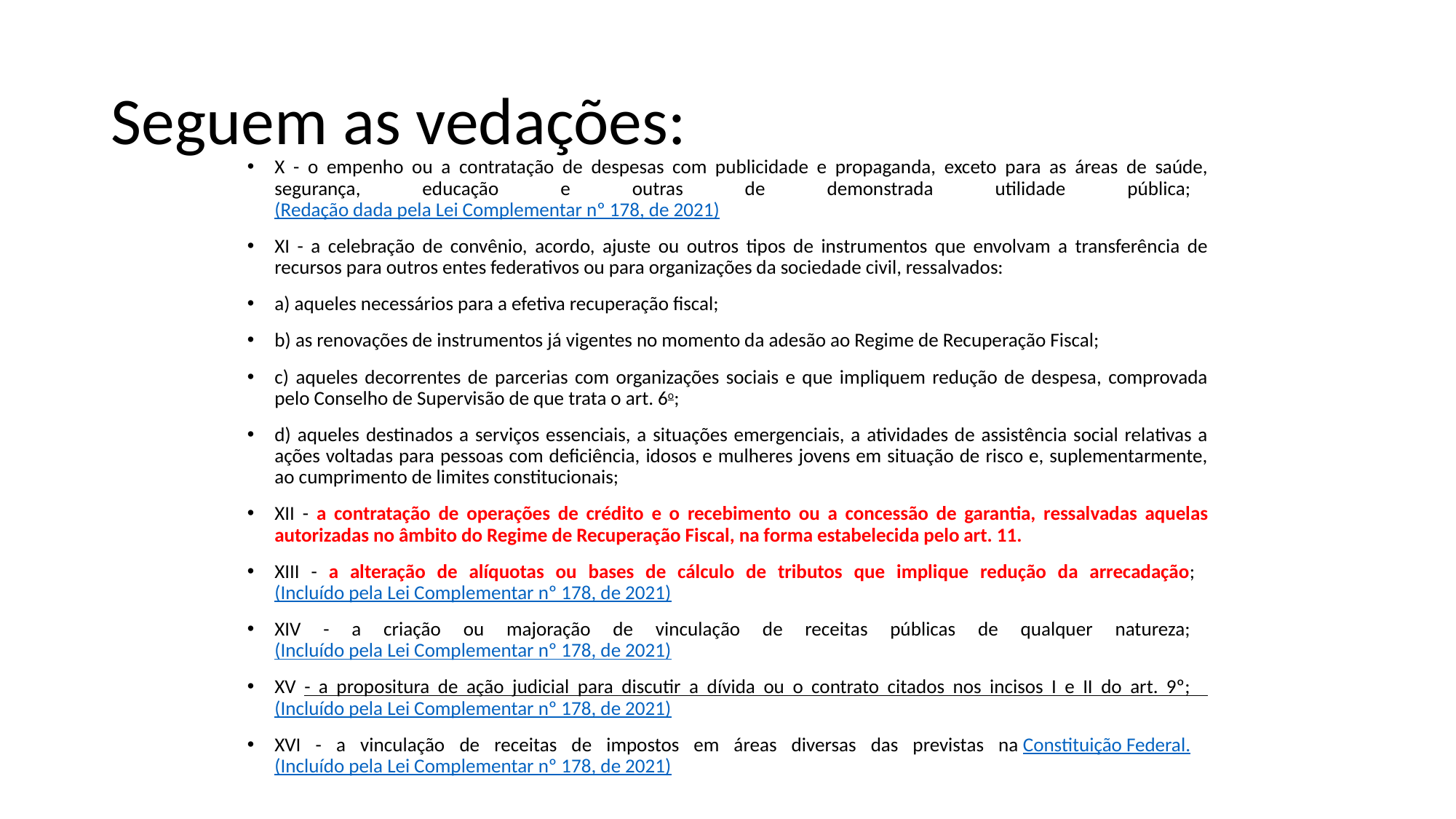

# Seguem as vedações:
X - o empenho ou a contratação de despesas com publicidade e propaganda, exceto para as áreas de saúde, segurança, educação e outras de demonstrada utilidade pública;    (Redação dada pela Lei Complementar nº 178, de 2021)
XI - a celebração de convênio, acordo, ajuste ou outros tipos de instrumentos que envolvam a transferência de recursos para outros entes federativos ou para organizações da sociedade civil, ressalvados:
a) aqueles necessários para a efetiva recuperação fiscal;
b) as renovações de instrumentos já vigentes no momento da adesão ao Regime de Recuperação Fiscal;
c) aqueles decorrentes de parcerias com organizações sociais e que impliquem redução de despesa, comprovada pelo Conselho de Supervisão de que trata o art. 6o;
d) aqueles destinados a serviços essenciais, a situações emergenciais, a atividades de assistência social relativas a ações voltadas para pessoas com deficiência, idosos e mulheres jovens em situação de risco e, suplementarmente, ao cumprimento de limites constitucionais;
XII - a contratação de operações de crédito e o recebimento ou a concessão de garantia, ressalvadas aquelas autorizadas no âmbito do Regime de Recuperação Fiscal, na forma estabelecida pelo art. 11.
XIII - a alteração de alíquotas ou bases de cálculo de tributos que implique redução da arrecadação;   (Incluído pela Lei Complementar nº 178, de 2021)
XIV - a criação ou majoração de vinculação de receitas públicas de qualquer natureza;    (Incluído pela Lei Complementar nº 178, de 2021)
XV - a propositura de ação judicial para discutir a dívida ou o contrato citados nos incisos I e II do art. 9º;    (Incluído pela Lei Complementar nº 178, de 2021)
XVI - a vinculação de receitas de impostos em áreas diversas das previstas na Constituição Federal.    (Incluído pela Lei Complementar nº 178, de 2021)